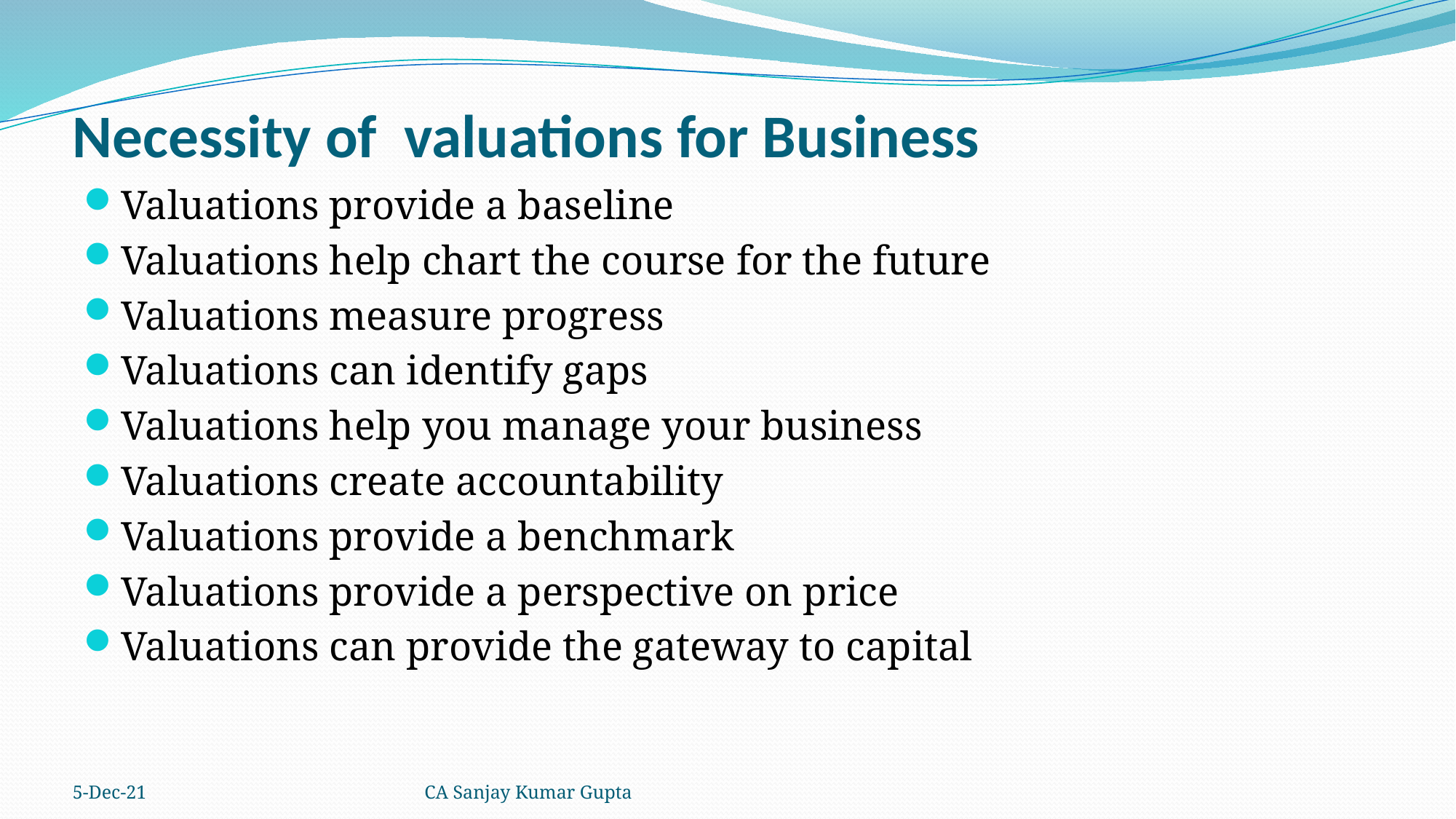

# Necessity of  valuations for Business
Valuations provide a baseline
Valuations help chart the course for the future
Valuations measure progress
Valuations can identify gaps
Valuations help you manage your business
Valuations create accountability
Valuations provide a benchmark
Valuations provide a perspective on price
Valuations can provide the gateway to capital

5-Dec-21
CA Sanjay Kumar Gupta